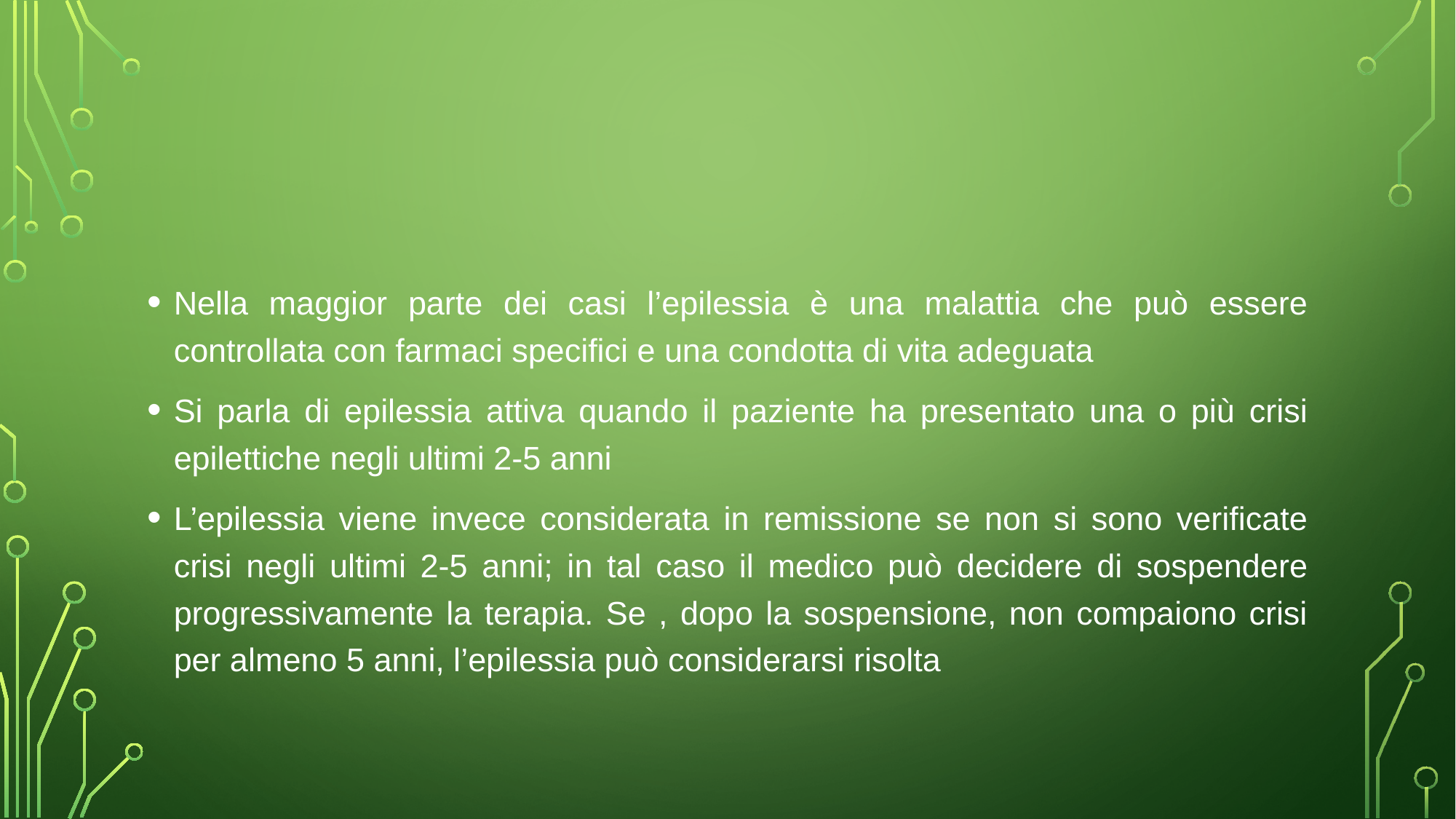

#
Nella maggior parte dei casi l’epilessia è una malattia che può essere controllata con farmaci specifici e una condotta di vita adeguata
Si parla di epilessia attiva quando il paziente ha presentato una o più crisi epilettiche negli ultimi 2-5 anni
L’epilessia viene invece considerata in remissione se non si sono verificate crisi negli ultimi 2-5 anni; in tal caso il medico può decidere di sospendere progressivamente la terapia. Se , dopo la sospensione, non compaiono crisi per almeno 5 anni, l’epilessia può considerarsi risolta